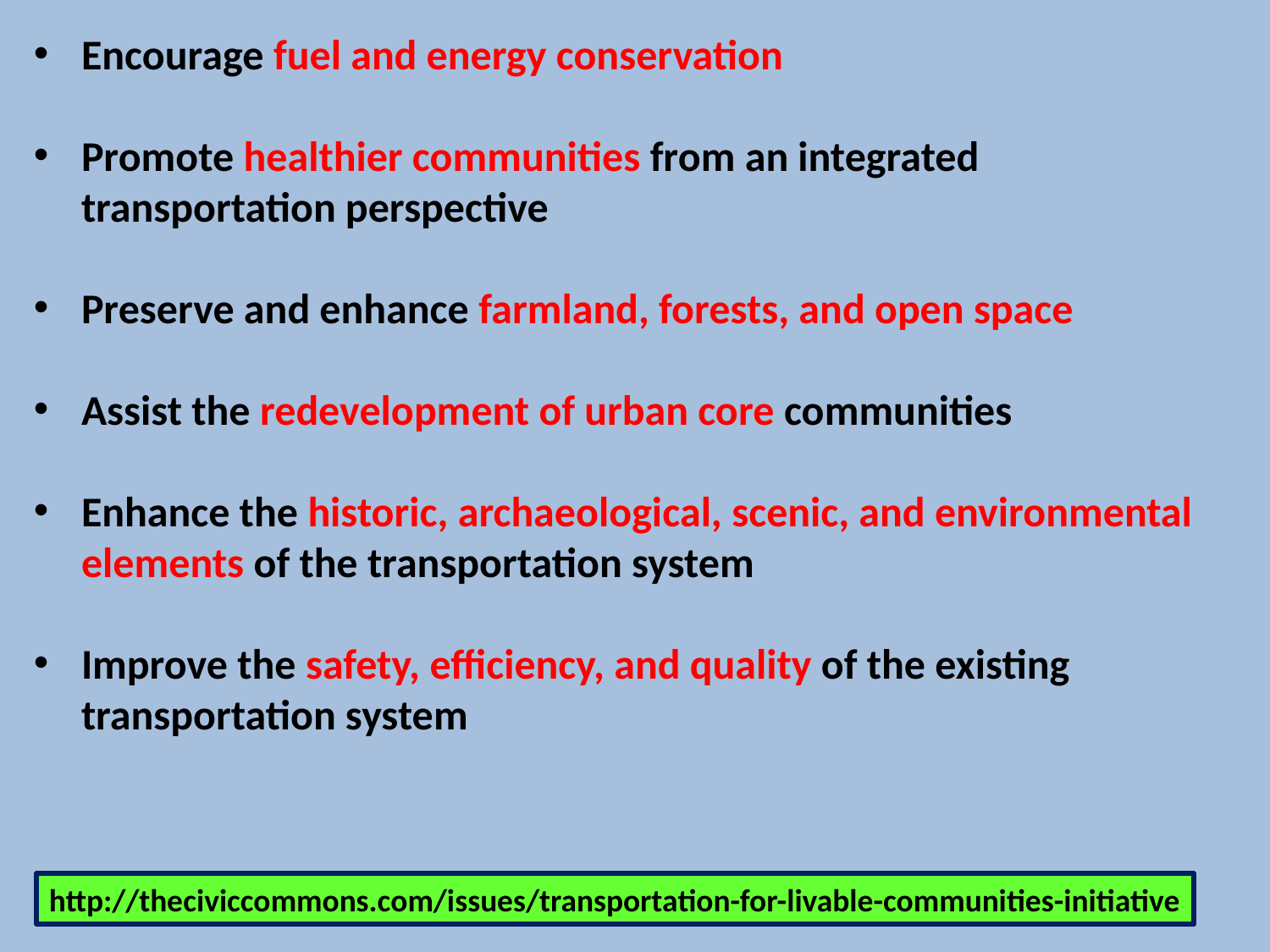

Encourage fuel and energy conservation

Promote healthier communities from an integrated 	transportation perspective

Preserve and enhance farmland, forests, and open space

Assist the redevelopment of urban core communities

Enhance the historic, archaeological, scenic, and environmental 	elements of the transportation system

Improve the safety, efficiency, and quality of the existing 	transportation system
http://theciviccommons.com/issues/transportation-for-livable-communities-initiative